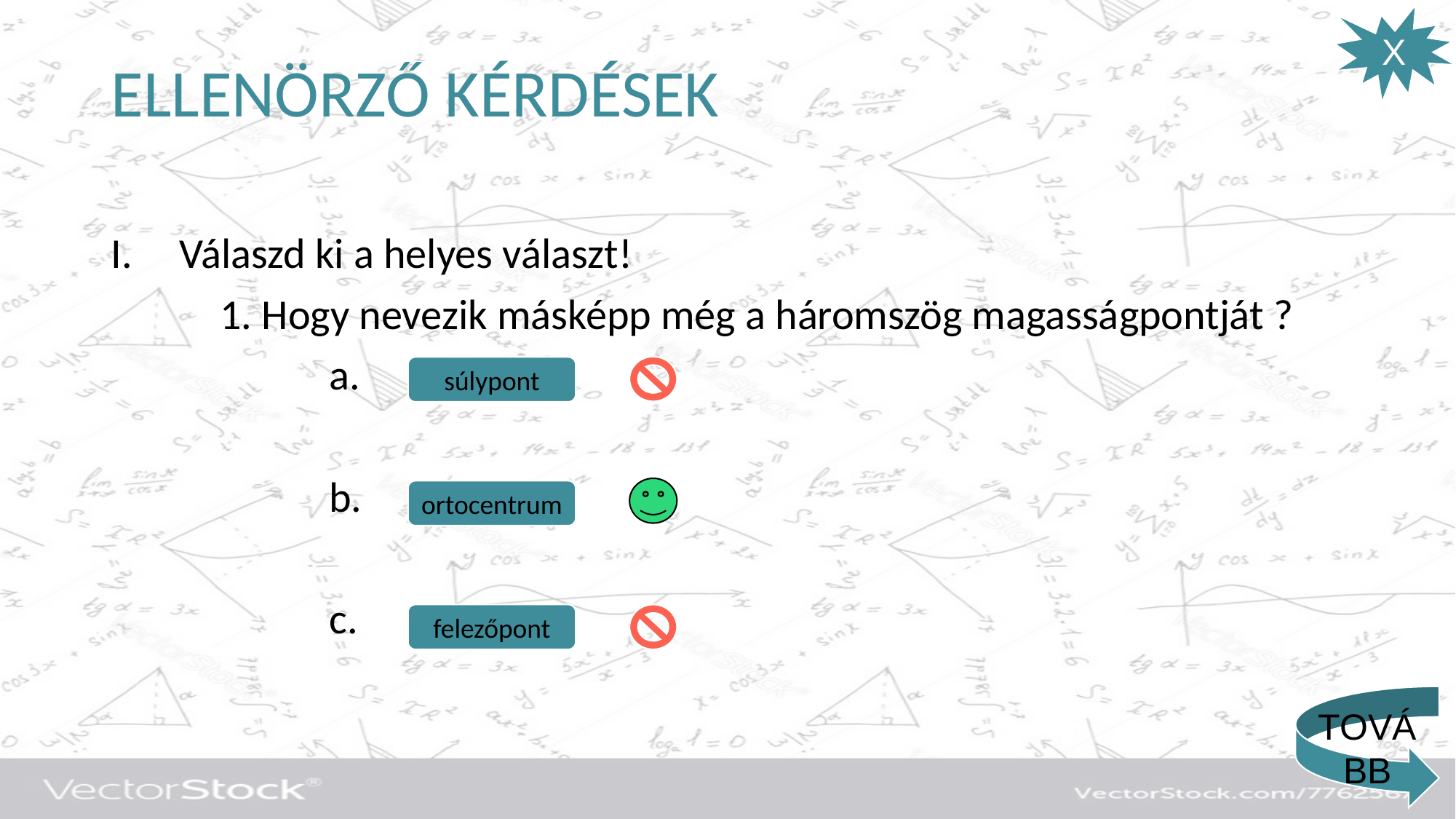

X
# ELLENÖRZŐ KÉRDÉSEK
Válaszd ki a helyes választ!
	1. Hogy nevezik másképp még a háromszög magasságpontját ?
		a.

		b.

		c.

súlypont

ortocentrum
felezőpont

TOVÁBB